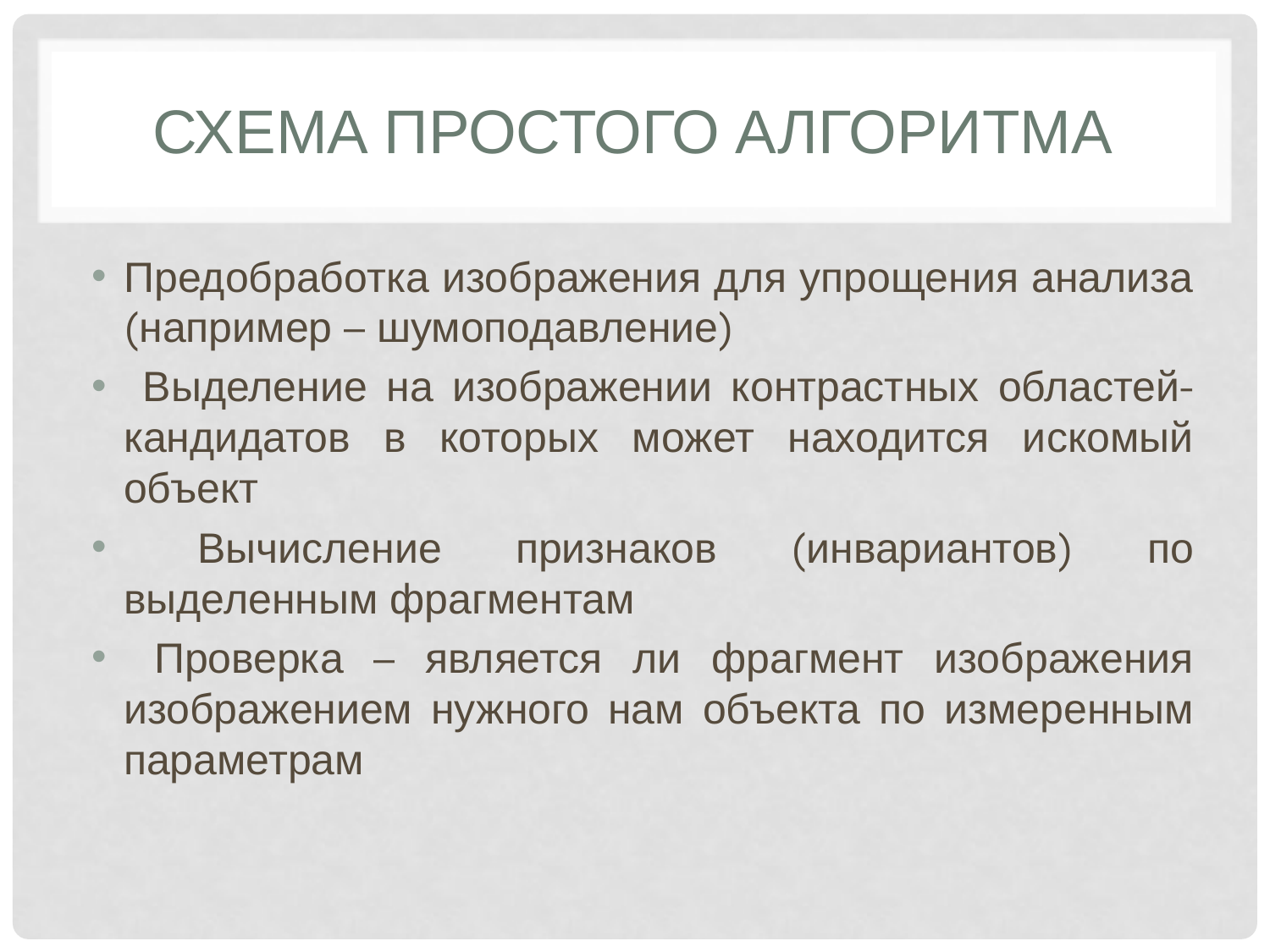

# Схема простого алгоритма
Предобработка изображения для упрощения анализа (например – шумоподавление)
 Выделение на изображении контрастных областей-кандидатов в которых может находится искомый объект
 Вычисление признаков (инвариантов) по выделенным фрагментам
 Проверка – является ли фрагмент изображения изображением нужного нам объекта по измеренным параметрам